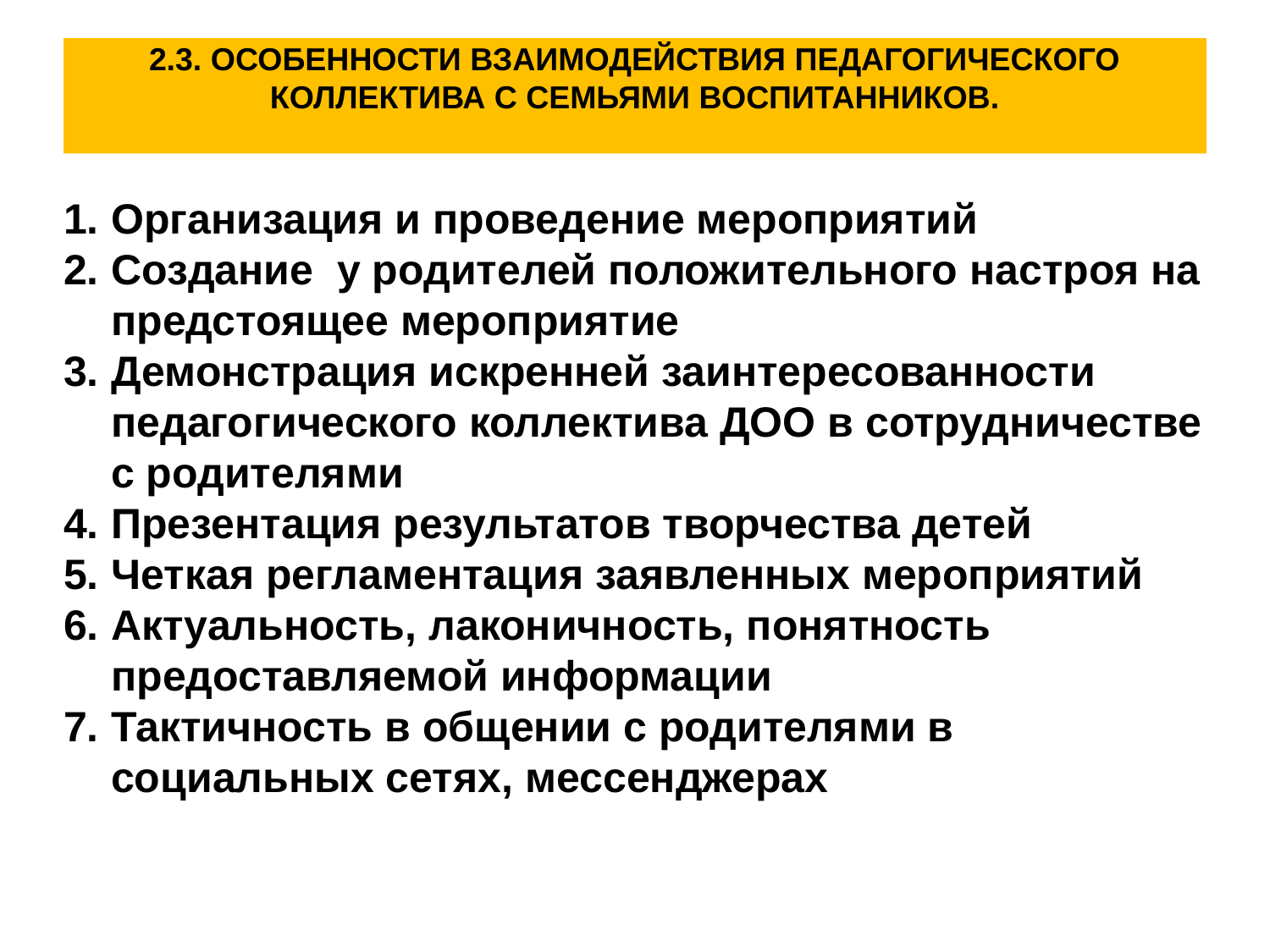

# 2.3. ОСОБЕННОСТИ ВЗАИМОДЕЙСТВИЯ ПЕДАГОГИЧЕСКОГО КОЛЛЕКТИВА С СЕМЬЯМИ ВОСПИТАННИКОВ.
Организация и проведение мероприятий
Создание  у родителей положительного настроя на предстоящее мероприятие
Демонстрация искренней заинтересованности педагогического коллектива ДОО в сотрудничестве с родителями
Презентация результатов творчества детей
Четкая регламентация заявленных мероприятий
Актуальность, лаконичность, понятность предоставляемой информации
Тактичность в общении с родителями в социальных сетях, мессенджерах